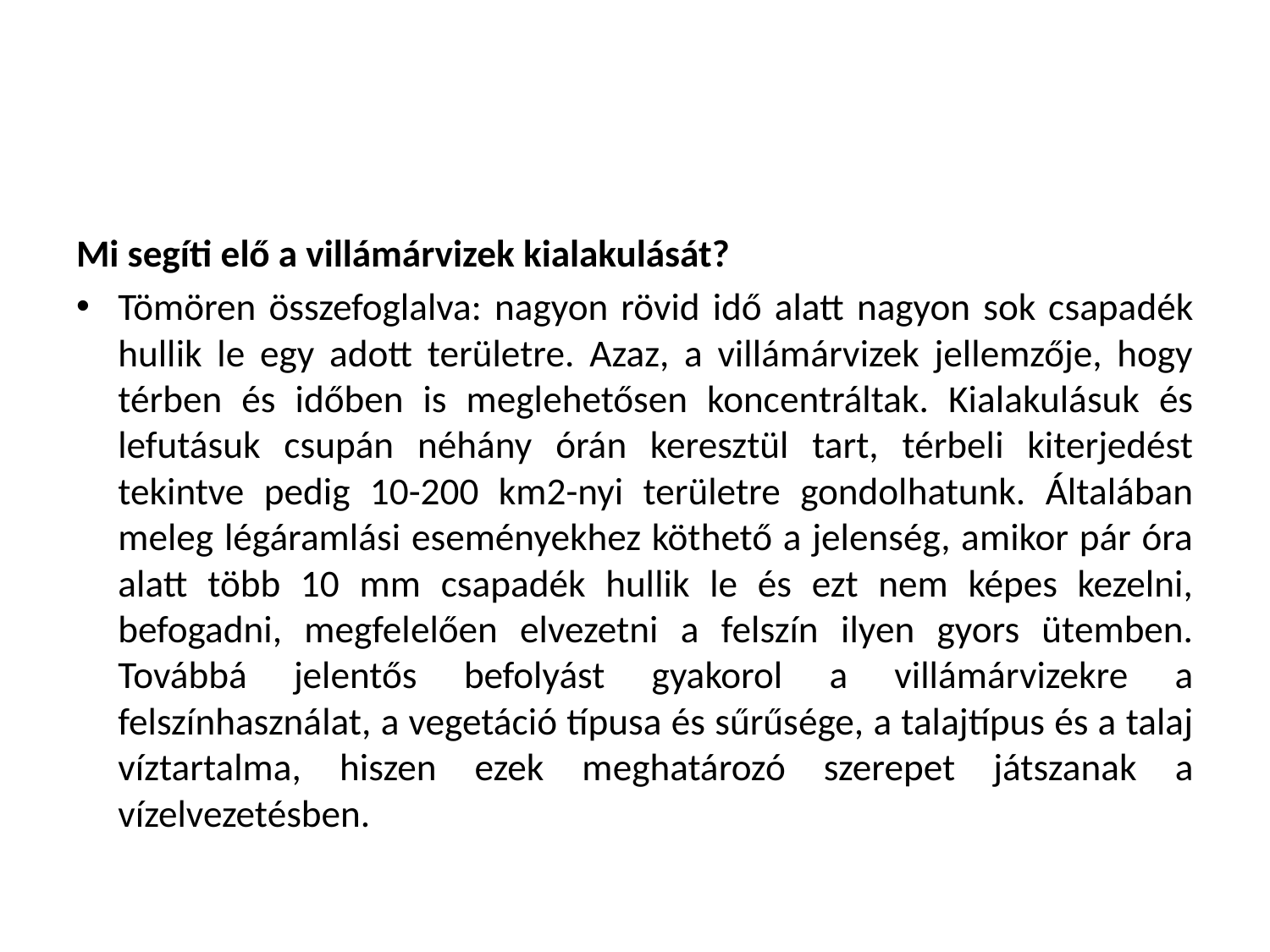

#
Mi segíti elő a villámárvizek kialakulását?
Tömören összefoglalva: nagyon rövid idő alatt nagyon sok csapadék hullik le egy adott területre. Azaz, a villámárvizek jellemzője, hogy térben és időben is meglehetősen koncentráltak. Kialakulásuk és lefutásuk csupán néhány órán keresztül tart, térbeli kiterjedést tekintve pedig 10-200 km2-nyi területre gondolhatunk. Általában meleg légáramlási eseményekhez köthető a jelenség, amikor pár óra alatt több 10 mm csapadék hullik le és ezt nem képes kezelni, befogadni, megfelelően elvezetni a felszín ilyen gyors ütemben. Továbbá jelentős befolyást gyakorol a villámárvizekre a felszínhasználat, a vegetáció típusa és sűrűsége, a talajtípus és a talaj víztartalma, hiszen ezek meghatározó szerepet játszanak a vízelvezetésben.